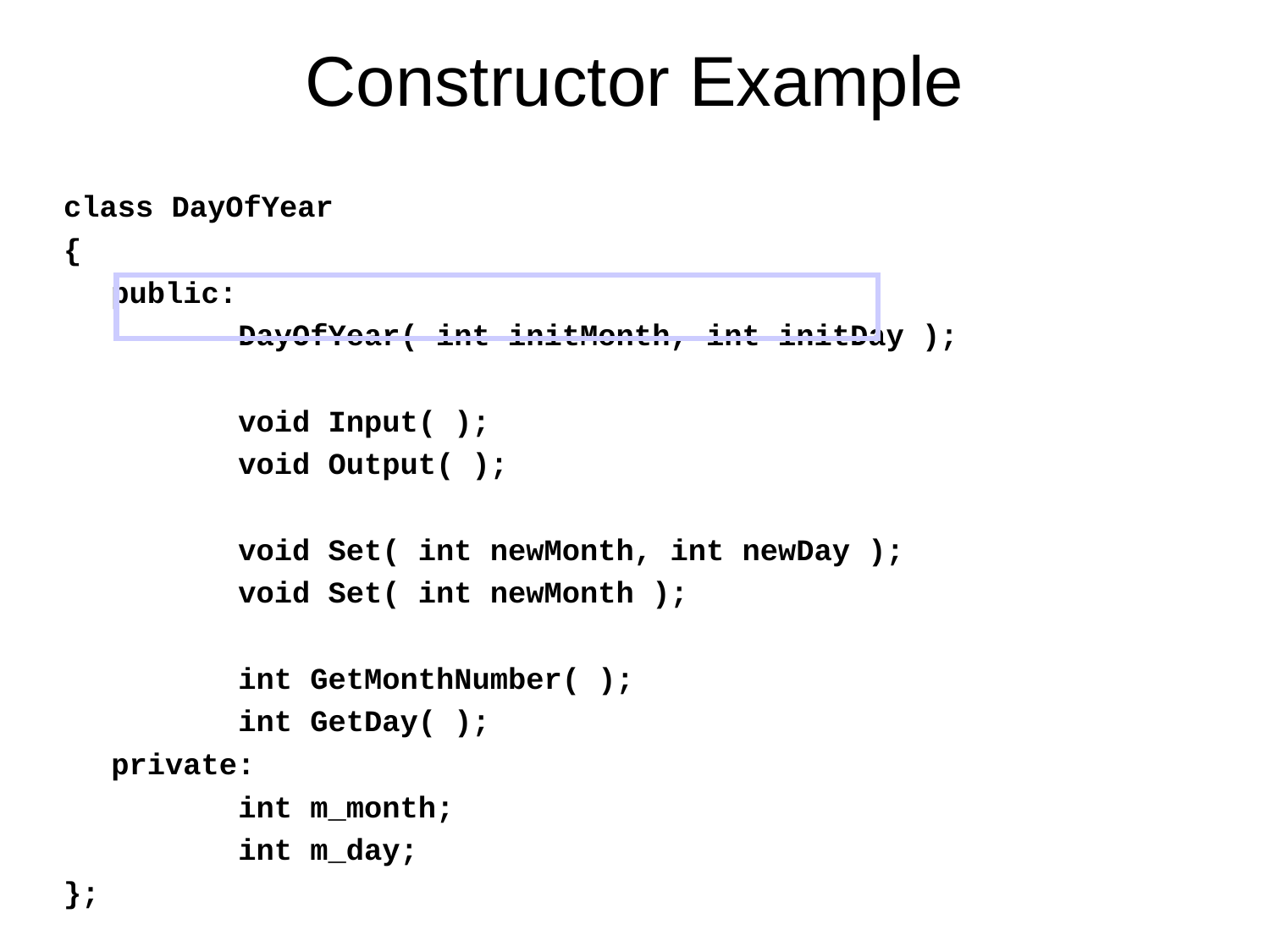

# Constructor Example
class DayOfYear
{
	public:
		DayOfYear( int initMonth, int initDay );

		void Input( );
		void Output( );

		void Set( int newMonth, int newDay );
		void Set( int newMonth );

		int GetMonthNumber( );
		int GetDay( );
	private:
		int m_month;
		int m_day;
};